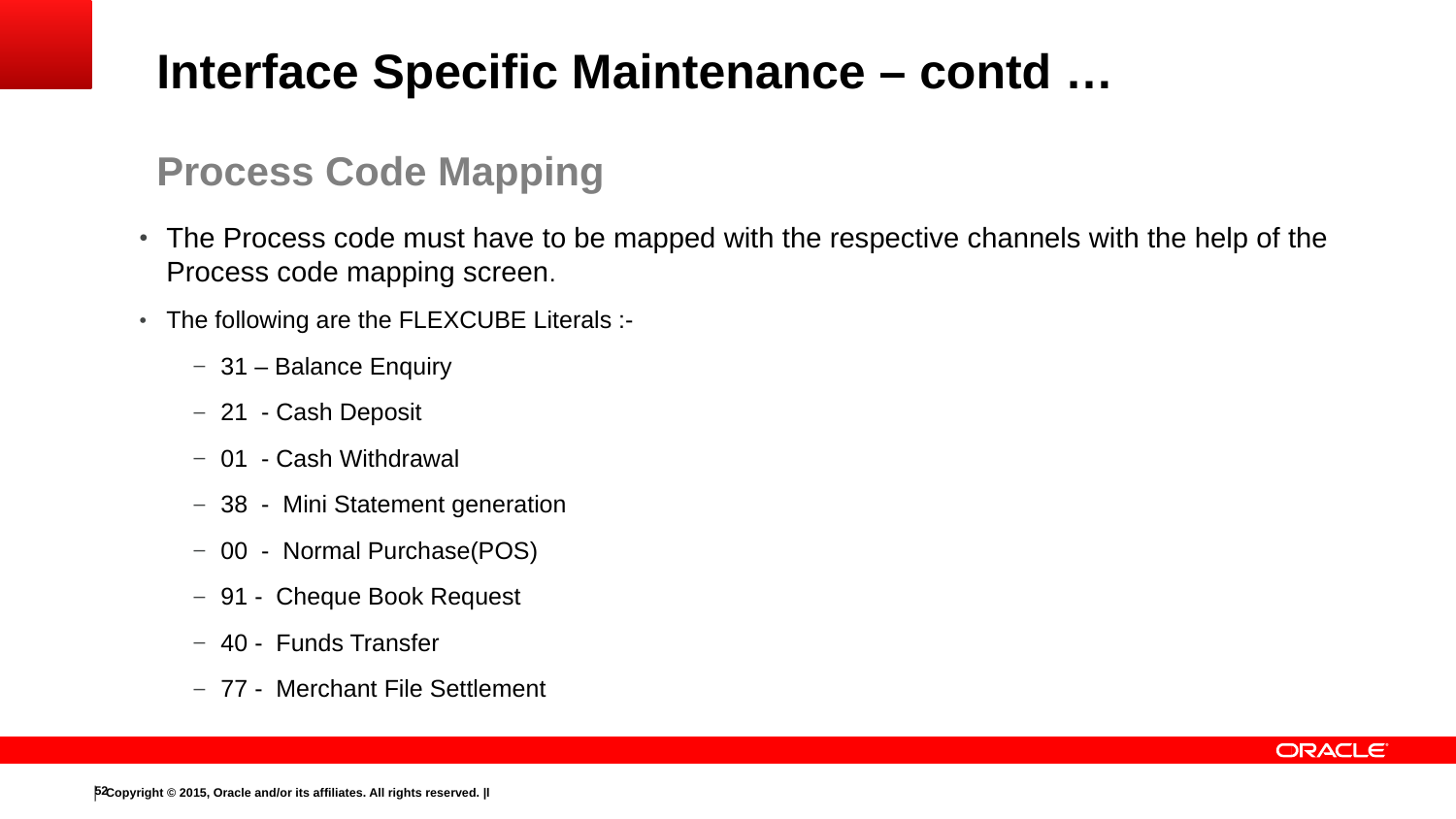

# Interface Specific Maintenance – contd … Process Code Mapping
The Process code must have to be mapped with the respective channels with the help of the Process code mapping screen.
The following are the FLEXCUBE Literals :-
31 – Balance Enquiry
21  - Cash Deposit
01  - Cash Withdrawal
38  -  Mini Statement generation
00  -  Normal Purchase(POS)
91 -  Cheque Book Request
40 -  Funds Transfer
77 -  Merchant File Settlement